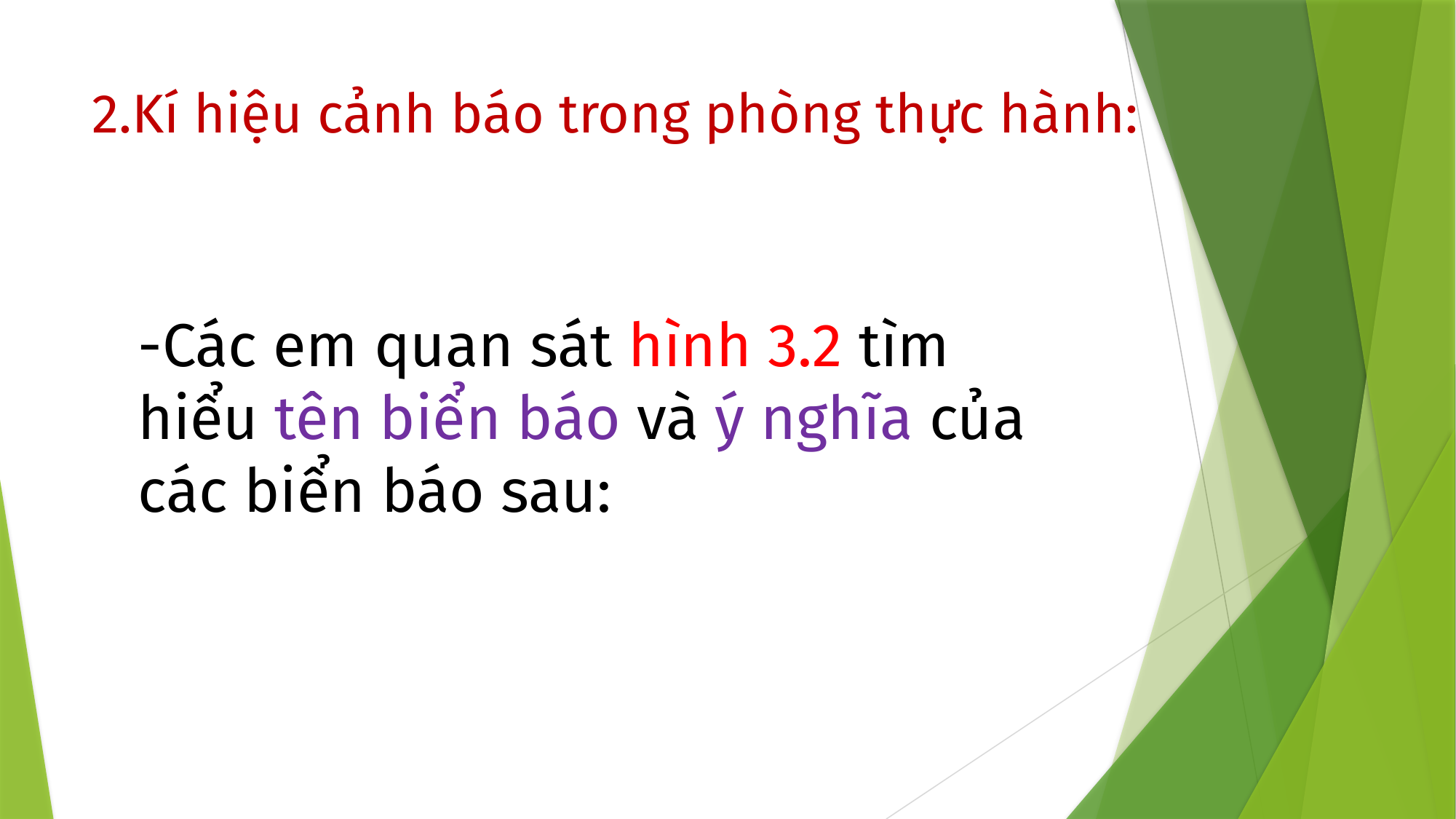

# 2.Kí hiệu cảnh báo trong phòng thực hành:
-Các em quan sát hình 3.2 tìm hiểu tên biển báo và ý nghĩa của các biển báo sau: